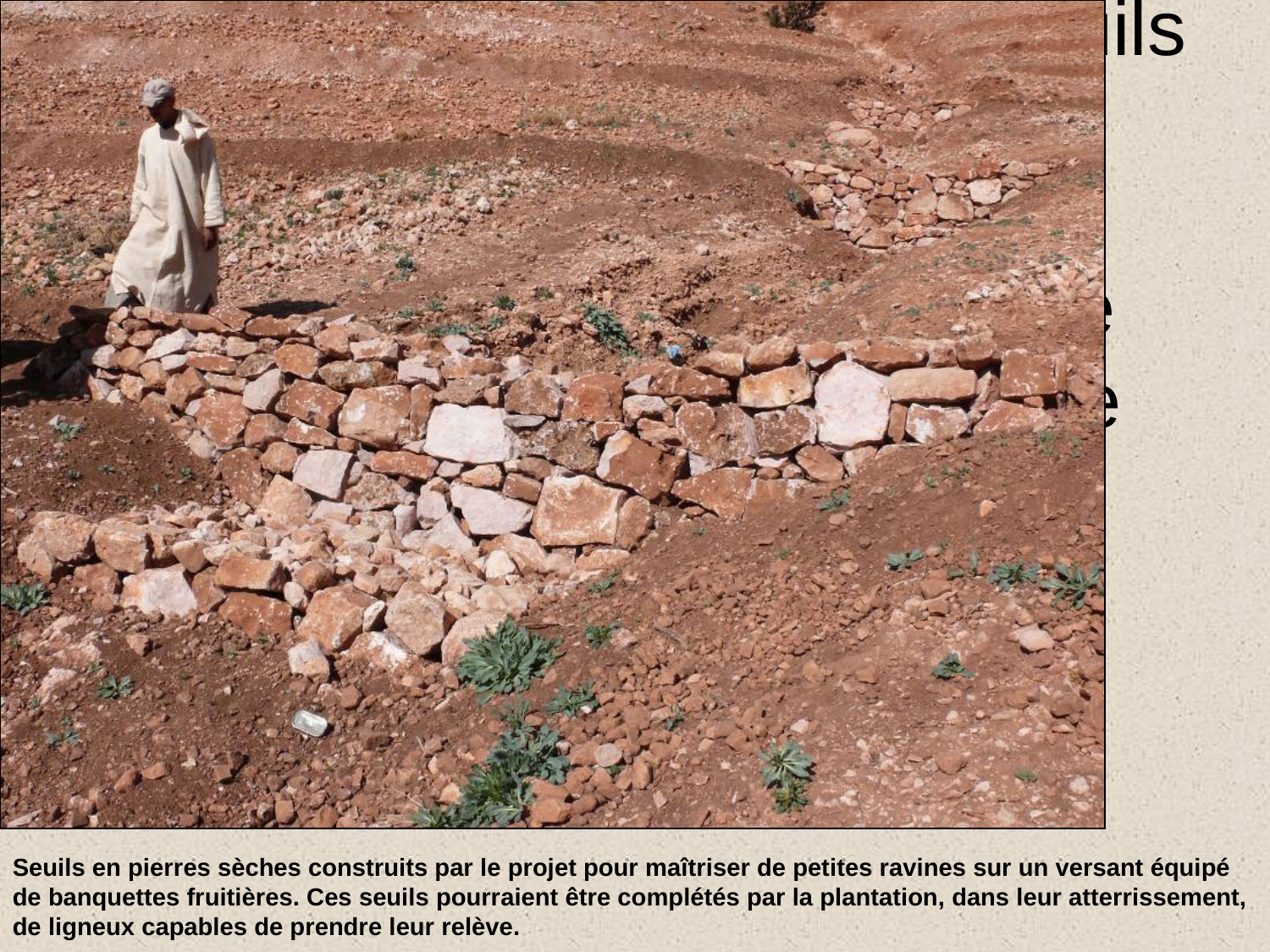

# Seuils en pierres sèches pour maîtriser de petites ravines sur un versant équipé de banquettes fruitières. Ces seuils pourraient utilement être complétés par la plantation, dans leur atterrissement, de ligneux capables de prendre leur relève.
Seuils en pierres sèches construits par le projet pour maîtriser de petites ravines sur un versant équipé de banquettes fruitières. Ces seuils pourraient être complétés par la plantation, dans leur atterrissement, de ligneux capables de prendre leur relève.